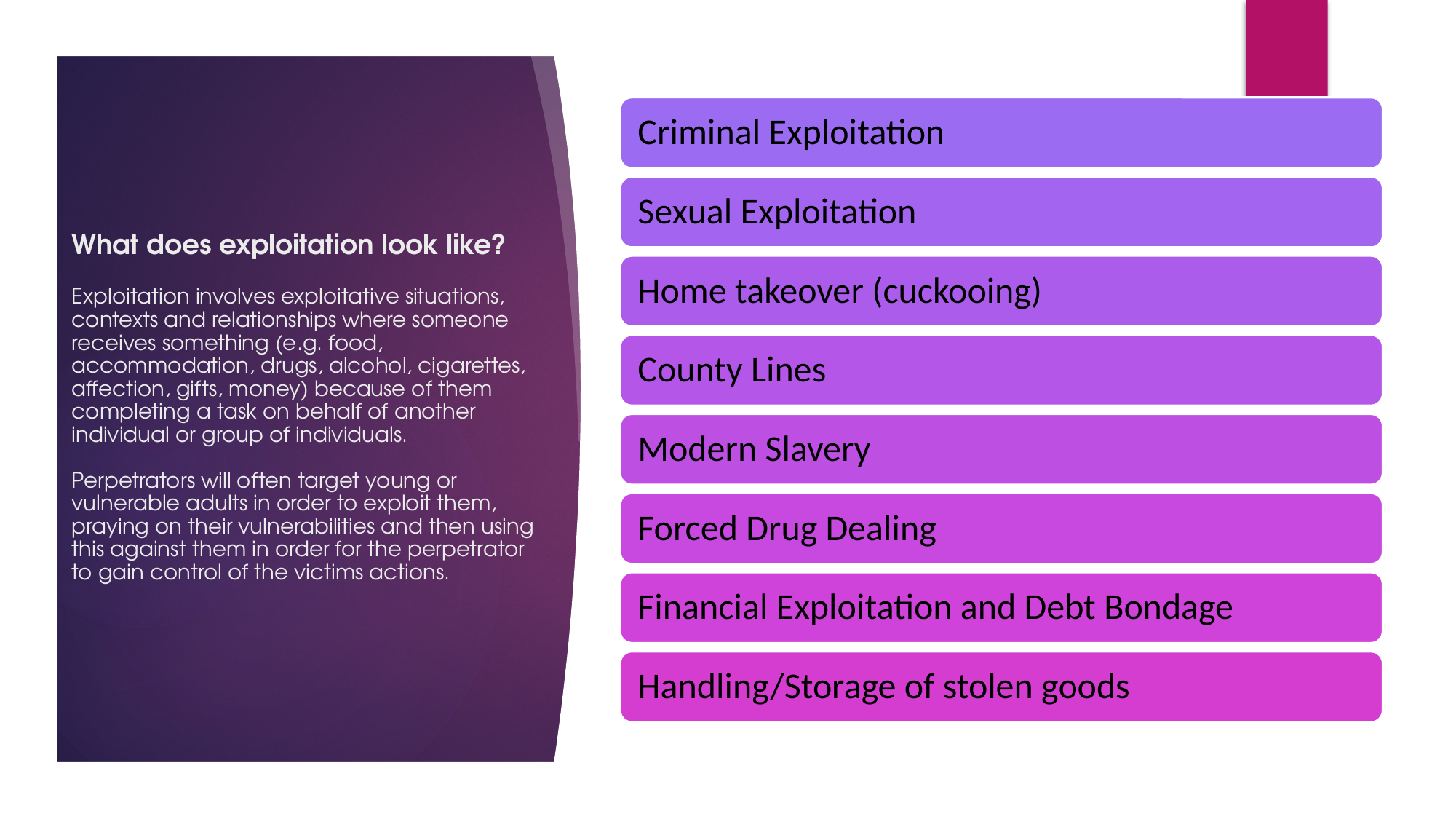

# What does exploitation look like?
Exploitation involves exploitative situations, contexts and relationships where someone receives something (e.g. food, accommodation, drugs, alcohol, cigarettes, affection, gifts, money) because of them completing a task on behalf of another individual or group of individuals.
Perpetrators will often target young or vulnerable adults in order to exploit them, praying on their vulnerabilities and then using this against them in order for the perpetrator to gain control of the victims actions.
Criminal Exploitation
Sexual Exploitation
Home takeover (cuckooing)
County Lines
Modern Slavery
Forced Drug Dealing
Financial Exploitation and Debt Bondage
Handling/Storage of stolen goods